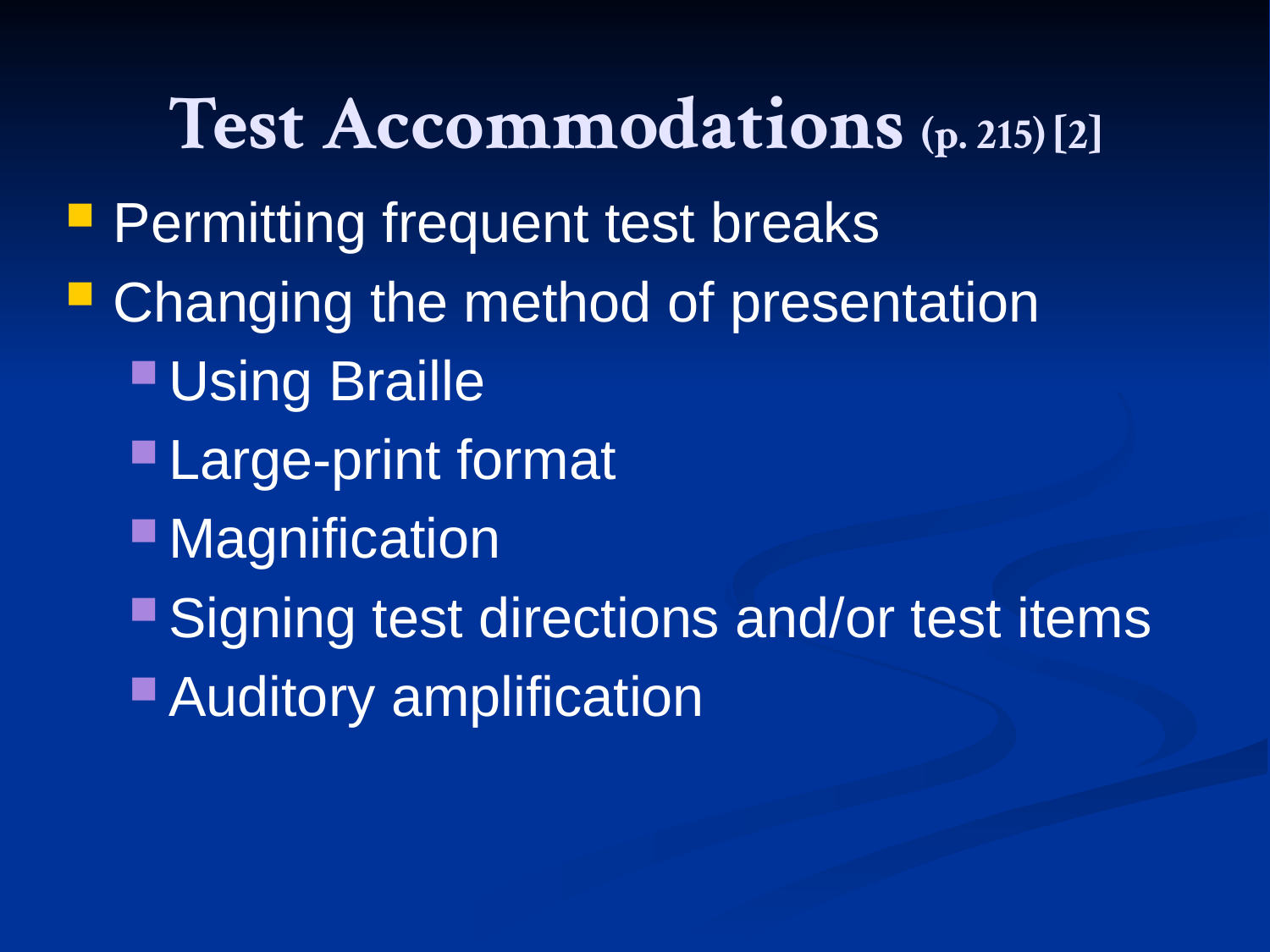

# Test Accommodations (p. 215) [2]
Permitting frequent test breaks
Changing the method of presentation
Using Braille
Large-print format
Magnification
Signing test directions and/or test items
Auditory amplification